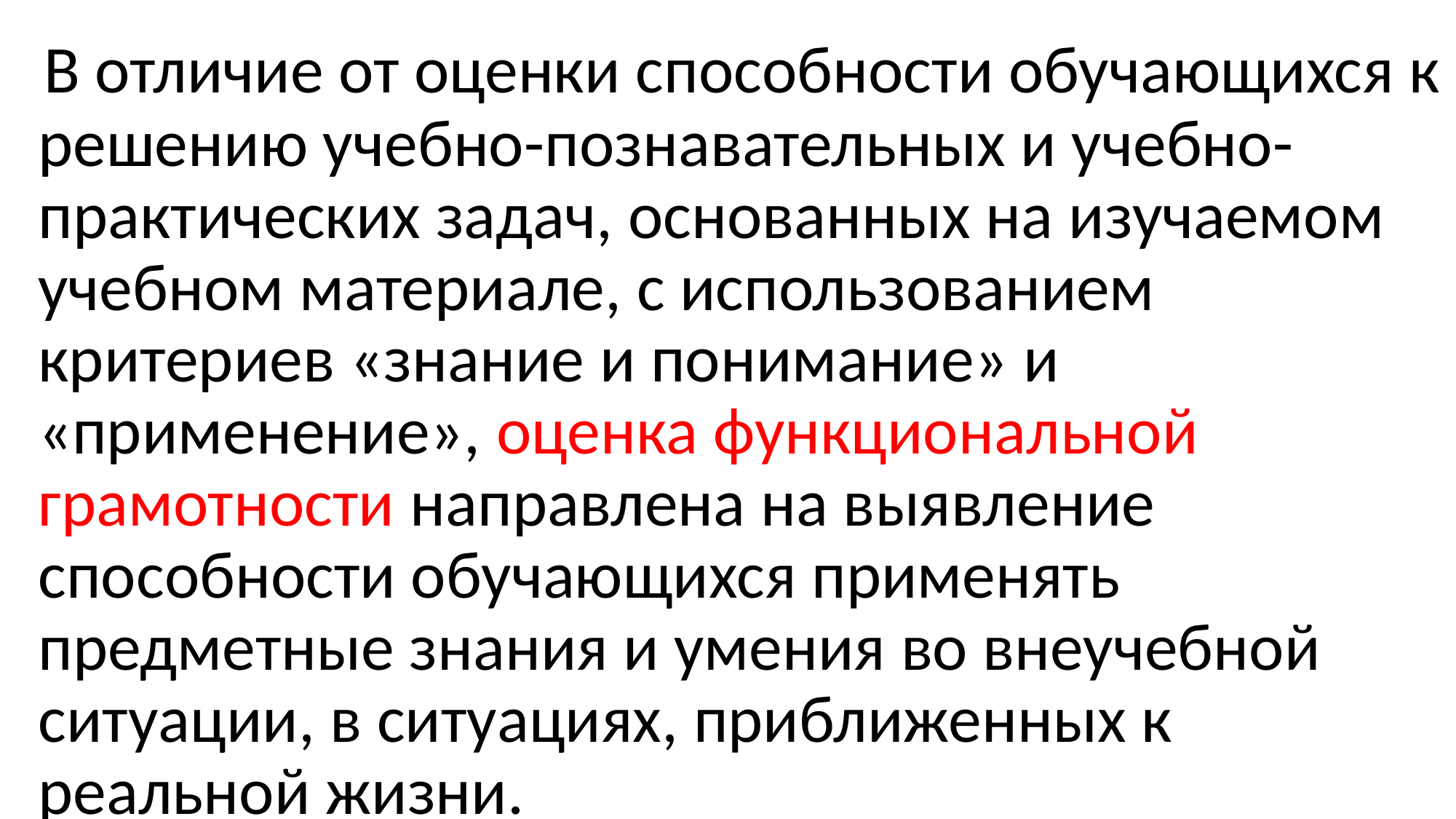

В отличие от оценки способности обучающихся к решению учебно-познавательных и учебно-практических задач, основанных на изучаемом учебном материале, с использованием критериев «знание и понимание» и «применение», оценка функциональной грамотности направлена на выявление способности обучающихся применять предметные знания и умения во внеучебной ситуации, в ситуациях, приближенных к реальной жизни.